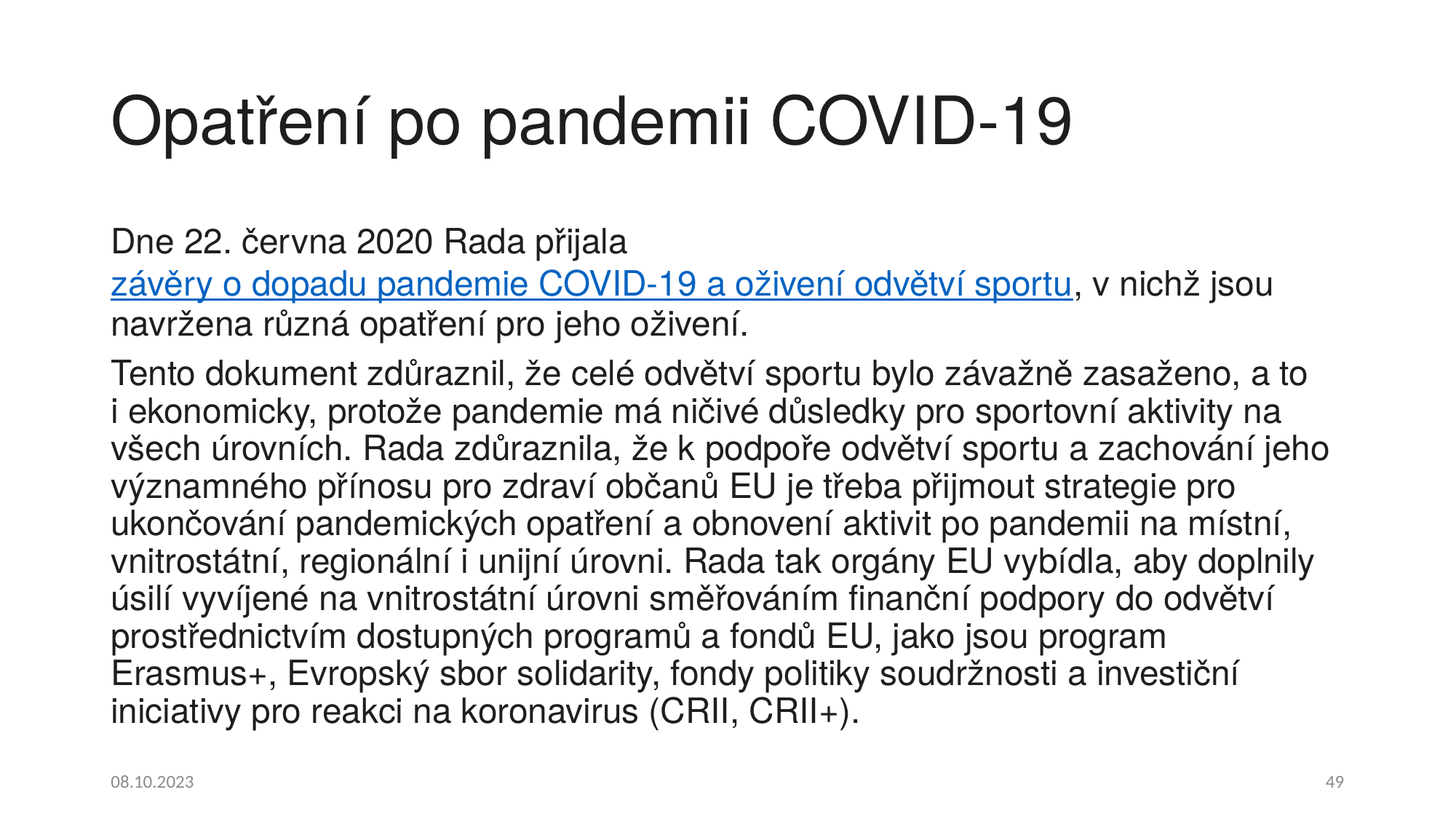

# Opatření po pandemii COVID-19
Dne 22. června 2020 Rada přijala závěry o dopadu pandemie COVID-19 a oživení odvětví sportu, v nichž jsou navržena různá opatření pro jeho oživení.
Tento dokument zdůraznil, že celé odvětví sportu bylo závažně zasaženo, a to i ekonomicky, protože pandemie má ničivé důsledky pro sportovní aktivity na všech úrovních. Rada zdůraznila, že k podpoře odvětví sportu a zachování jeho významného přínosu pro zdraví občanů EU je třeba přijmout strategie pro ukončování pandemických opatření a obnovení aktivit po pandemii na místní, vnitrostátní, regionální i unijní úrovni. Rada tak orgány EU vybídla, aby doplnily úsilí vyvíjené na vnitrostátní úrovni směřováním finanční podpory do odvětví prostřednictvím dostupných programů a fondů EU, jako jsou program Erasmus+, Evropský sbor solidarity, fondy politiky soudržnosti a investiční iniciativy pro reakci na koronavirus (CRII, CRII+).
08.10.2023
49